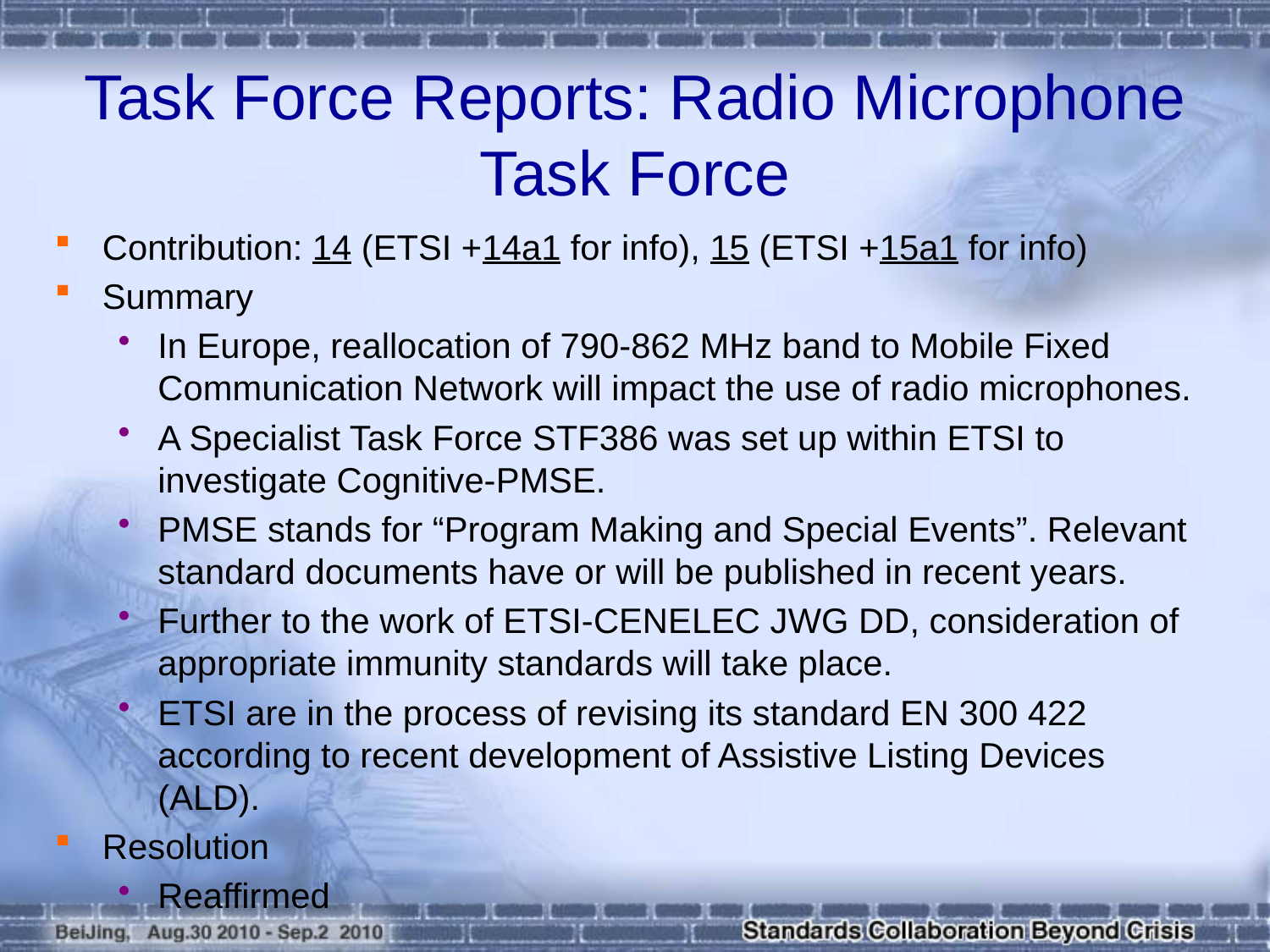

# Task Force Reports: Radio Microphone Task Force
Contribution: 14 (ETSI +14a1 for info), 15 (ETSI +15a1 for info)
Summary
In Europe, reallocation of 790-862 MHz band to Mobile Fixed Communication Network will impact the use of radio microphones.
A Specialist Task Force STF386 was set up within ETSI to investigate Cognitive-PMSE.
PMSE stands for “Program Making and Special Events”. Relevant standard documents have or will be published in recent years.
Further to the work of ETSI-CENELEC JWG DD, consideration of appropriate immunity standards will take place.
ETSI are in the process of revising its standard EN 300 422 according to recent development of Assistive Listing Devices (ALD).
Resolution
Reaffirmed